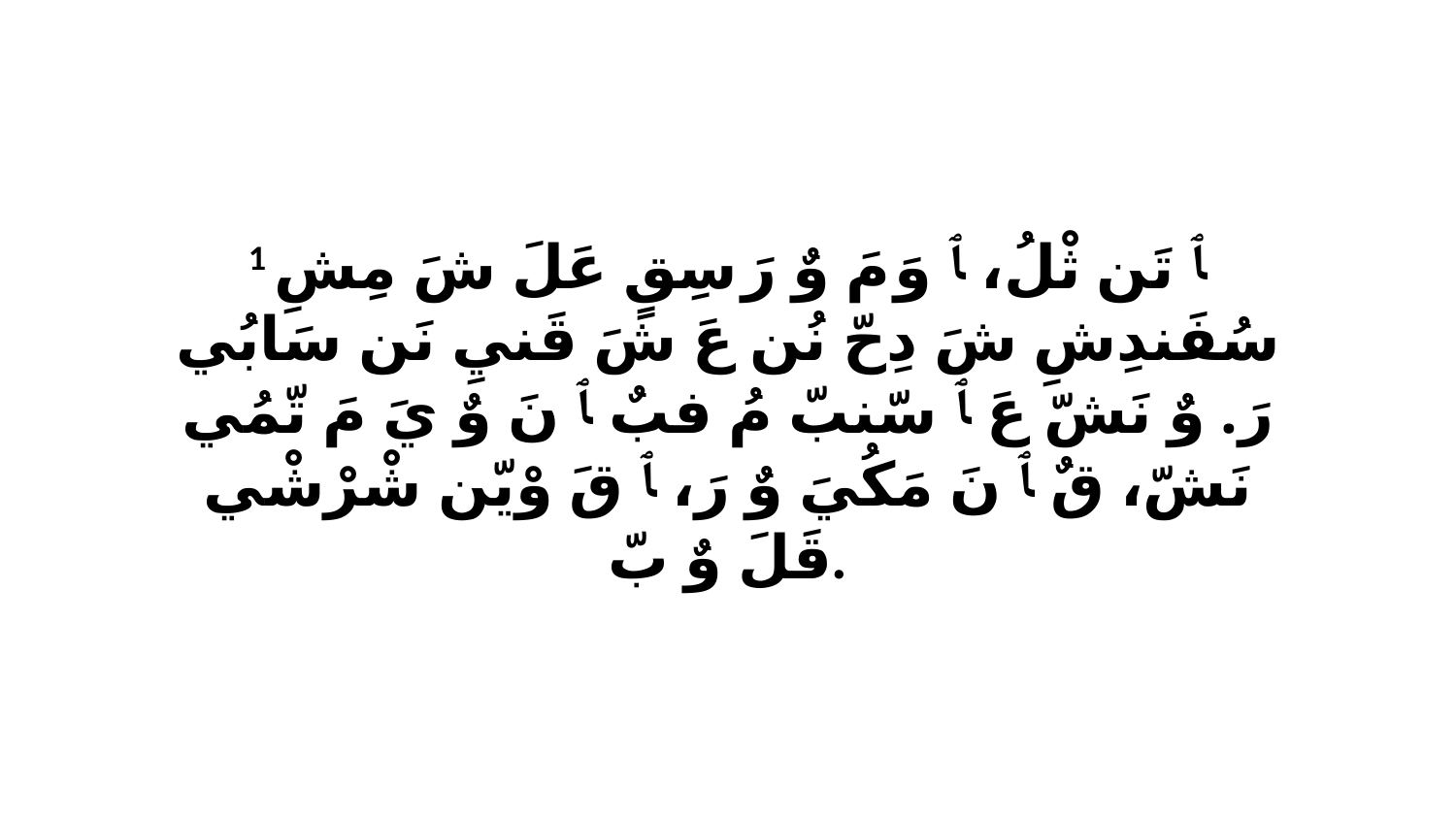

1 ﭑ تَن ثْلُ، ﭑ وَ مَ وٌ رَ سِقٍ عَلَ شَ مِشِ سُفَندِشِ شَ دِحّ نُن عَ شَ قَنيِ نَن سَابُي رَ. وٌ نَشّ عَ ﭑ سّنبّ مُ فبٌ ﭑ نَ وٌ يَ مَ تّمُي نَشّ، قٌ ﭑ نَ مَكُيَ وٌ رَ، ﭑ قَ وْيّن شْرْشْي قَلَ وٌ بّ.